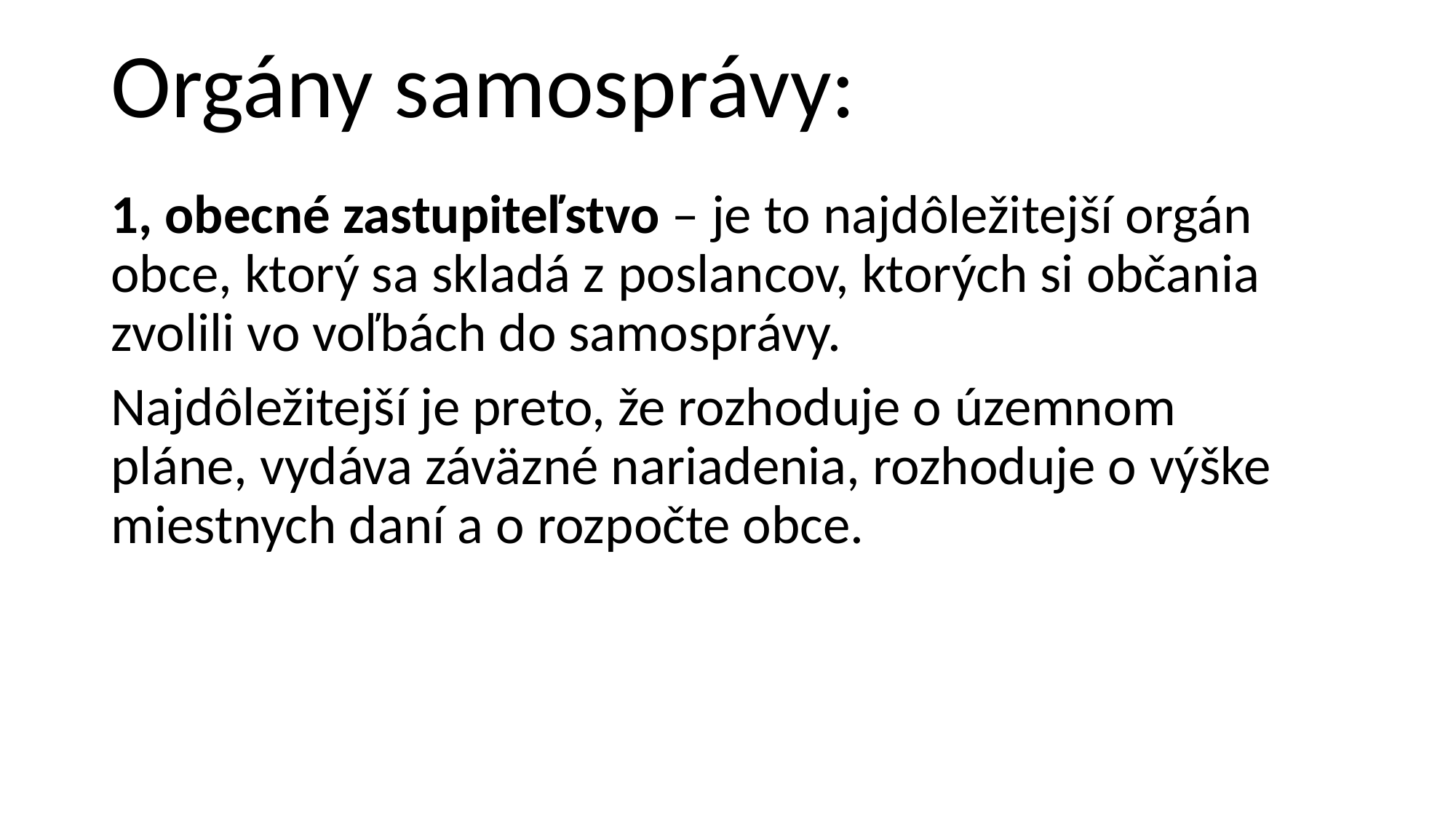

# Orgány samosprávy:
1, obecné zastupiteľstvo – je to najdôležitejší orgán obce, ktorý sa skladá z poslancov, ktorých si občania zvolili vo voľbách do samosprávy.
Najdôležitejší je preto, že rozhoduje o územnom pláne, vydáva záväzné nariadenia, rozhoduje o výške miestnych daní a o rozpočte obce.